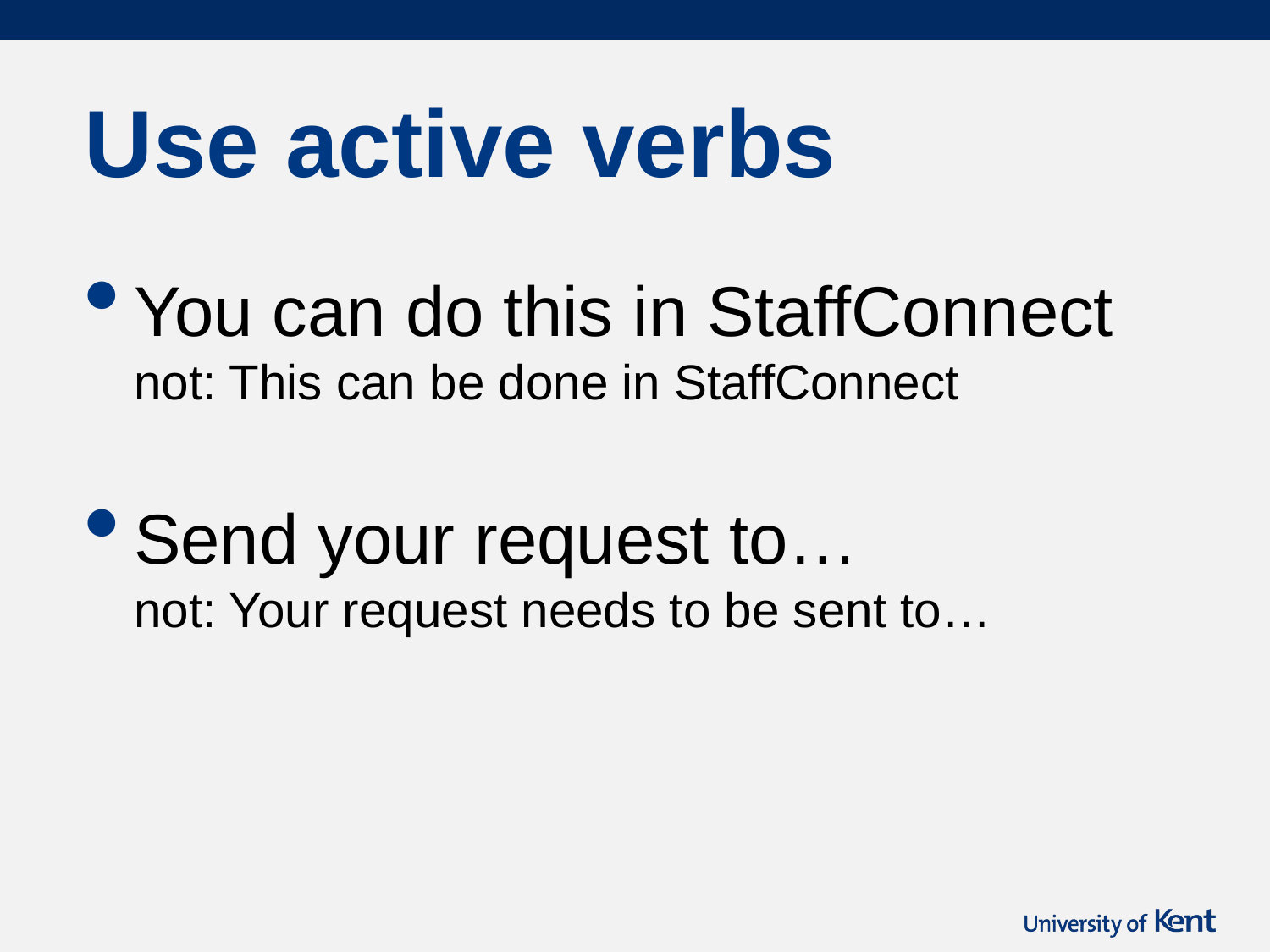

# Use active verbs
You can do this in StaffConnect
not: This can be done in StaffConnect
Send your request to…
not: Your request needs to be sent to…